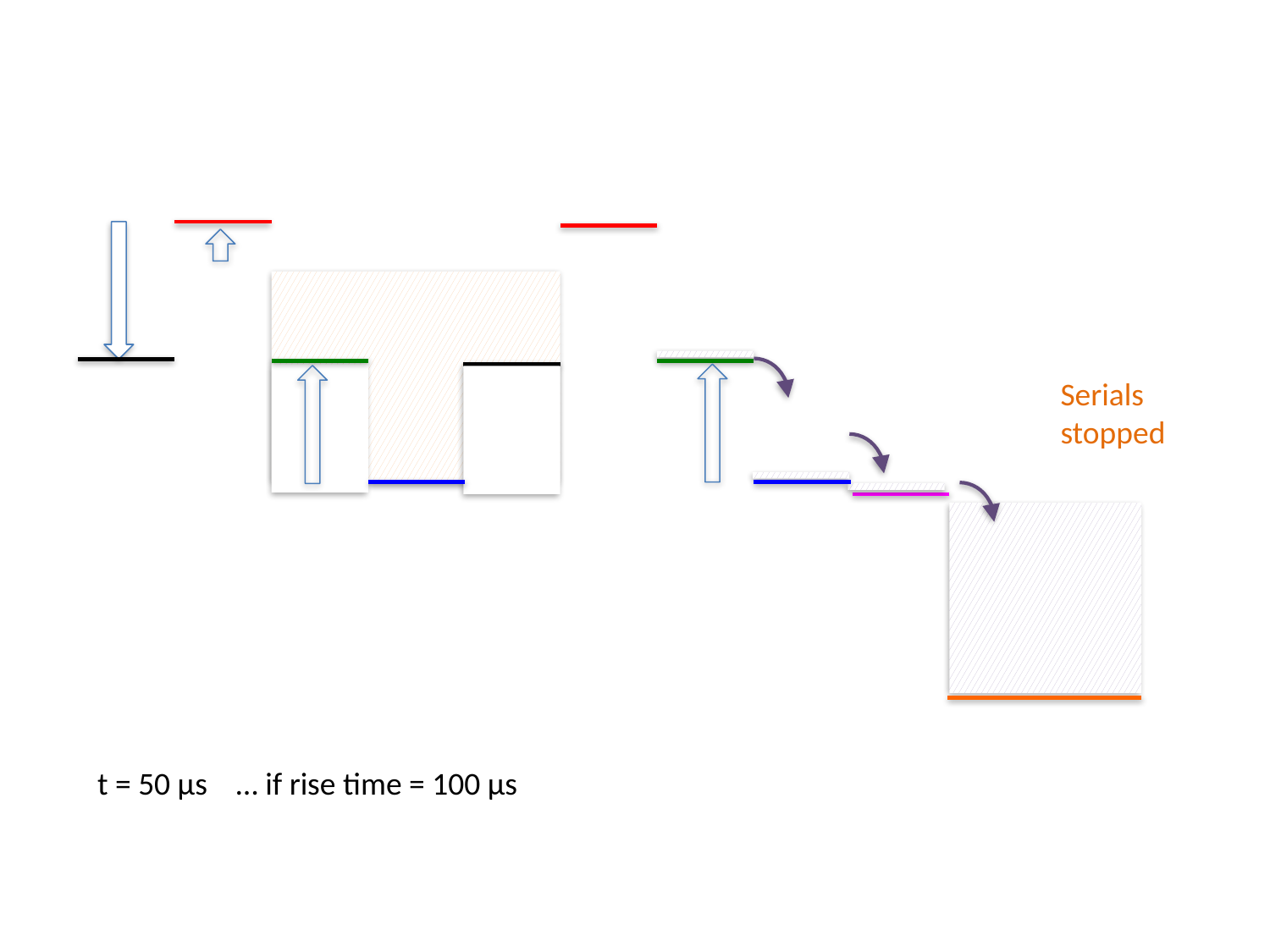

Serials stopped

 t = 50 µs    … if rise time = 100 µs